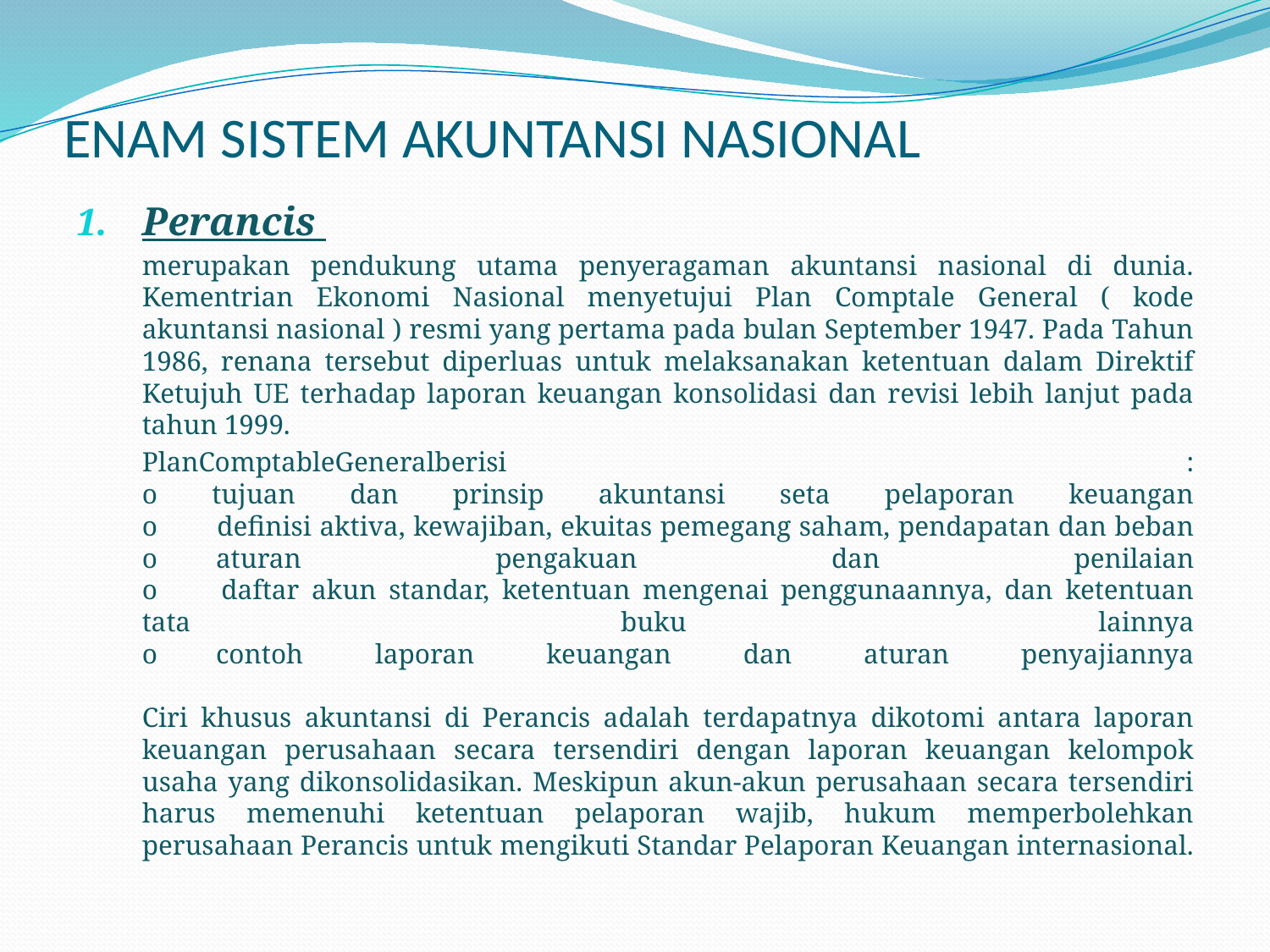

# ENAM SISTEM AKUNTANSI NASIONAL
Perancis
	merupakan pendukung utama penyeragaman akuntansi nasional di dunia. Kementrian Ekonomi Nasional menyetujui Plan Comptale General ( kode akuntansi nasional ) resmi yang pertama pada bulan September 1947. Pada Tahun 1986, renana tersebut diperluas untuk melaksanakan ketentuan dalam Direktif Ketujuh UE terhadap laporan keuangan konsolidasi dan revisi lebih lanjut pada tahun 1999.
	PlanComptableGeneralberisi :
o tujuan dan prinsip akuntansi seta pelaporan keuangan
o 	definisi aktiva, kewajiban, ekuitas pemegang saham, pendapatan dan beban
o	aturan pengakuan dan penilaian
o 	daftar akun standar, ketentuan mengenai penggunaannya, dan ketentuan tata 	buku lainnya
o	contoh laporan keuangan dan aturan penyajiannya
Ciri khusus akuntansi di Perancis adalah terdapatnya dikotomi antara laporan keuangan perusahaan secara tersendiri dengan laporan keuangan kelompok usaha yang dikonsolidasikan. Meskipun akun-akun perusahaan secara tersendiri harus memenuhi ketentuan pelaporan wajib, hukum memperbolehkan perusahaan Perancis untuk mengikuti Standar Pelaporan Keuangan internasional.